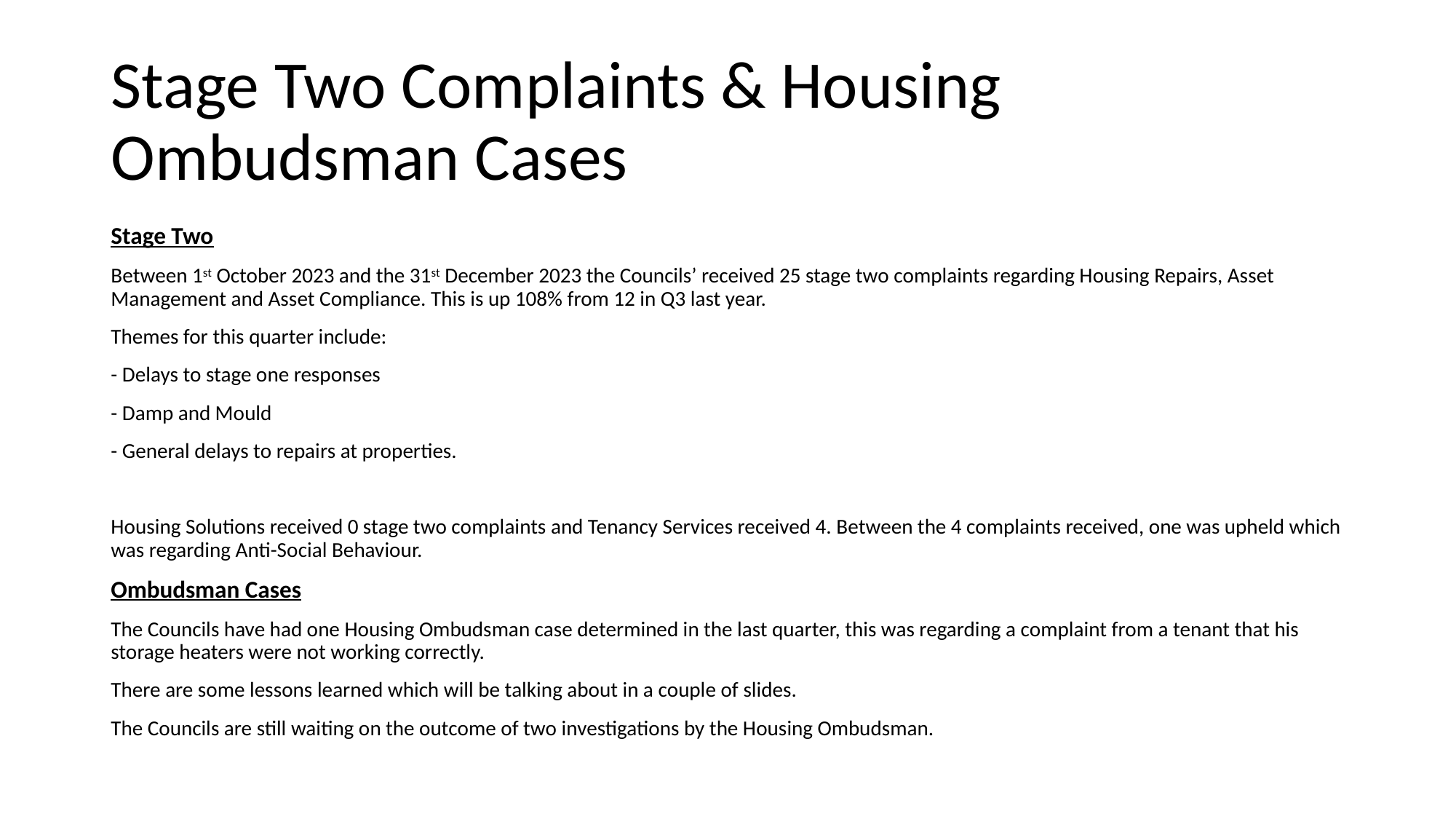

# Stage Two Complaints & Housing Ombudsman Cases
Stage Two
Between 1st October 2023 and the 31st December 2023 the Councils’ received 25 stage two complaints regarding Housing Repairs, Asset Management and Asset Compliance. This is up 108% from 12 in Q3 last year.
Themes for this quarter include:
- Delays to stage one responses
- Damp and Mould
- General delays to repairs at properties.

Housing Solutions received 0 stage two complaints and Tenancy Services received 4. Between the 4 complaints received, one was upheld which was regarding Anti-Social Behaviour.
Ombudsman Cases
The Councils have had one Housing Ombudsman case determined in the last quarter, this was regarding a complaint from a tenant that his storage heaters were not working correctly.
There are some lessons learned which will be talking about in a couple of slides.
The Councils are still waiting on the outcome of two investigations by the Housing Ombudsman.